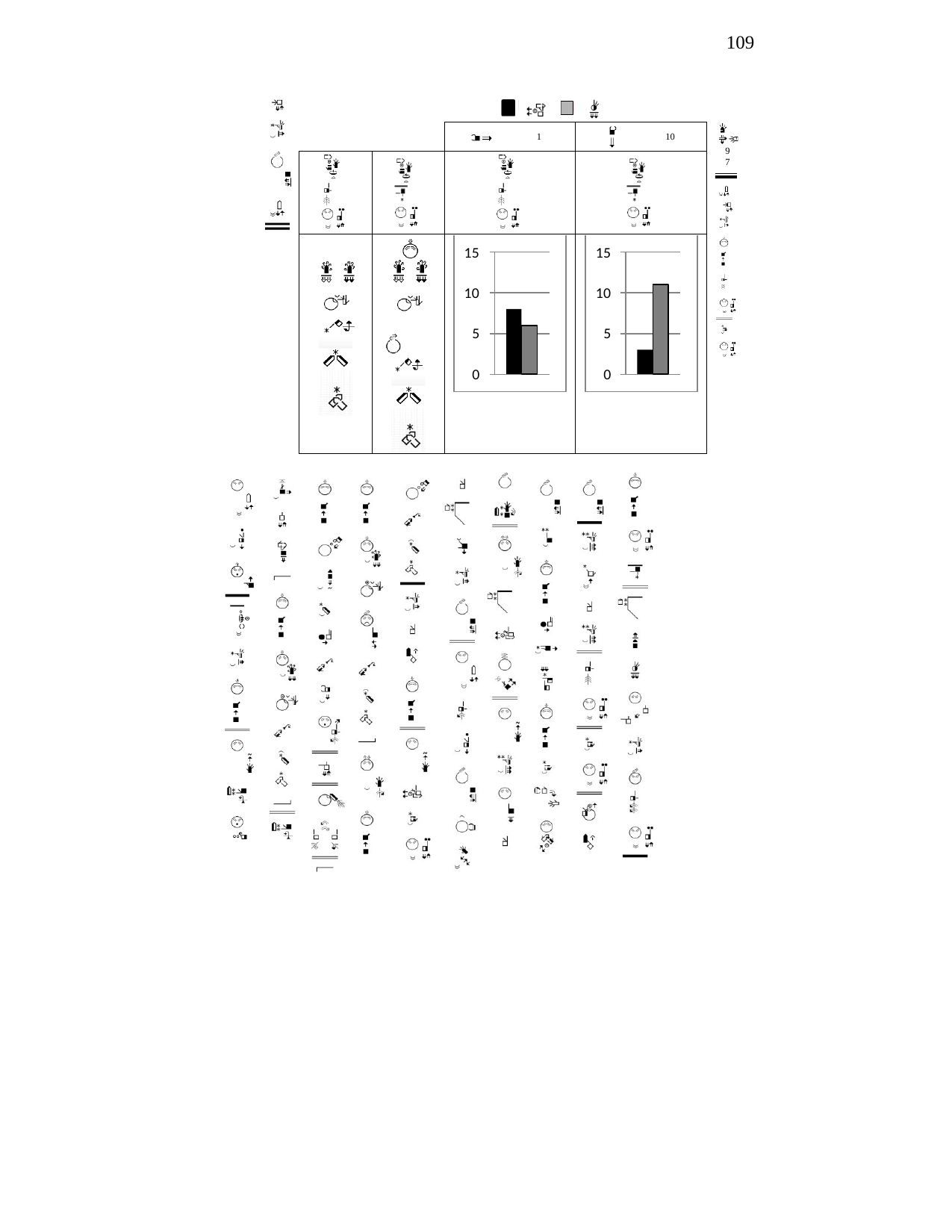

109

1
10

9
7

15
15

10
10

5
5

0
0